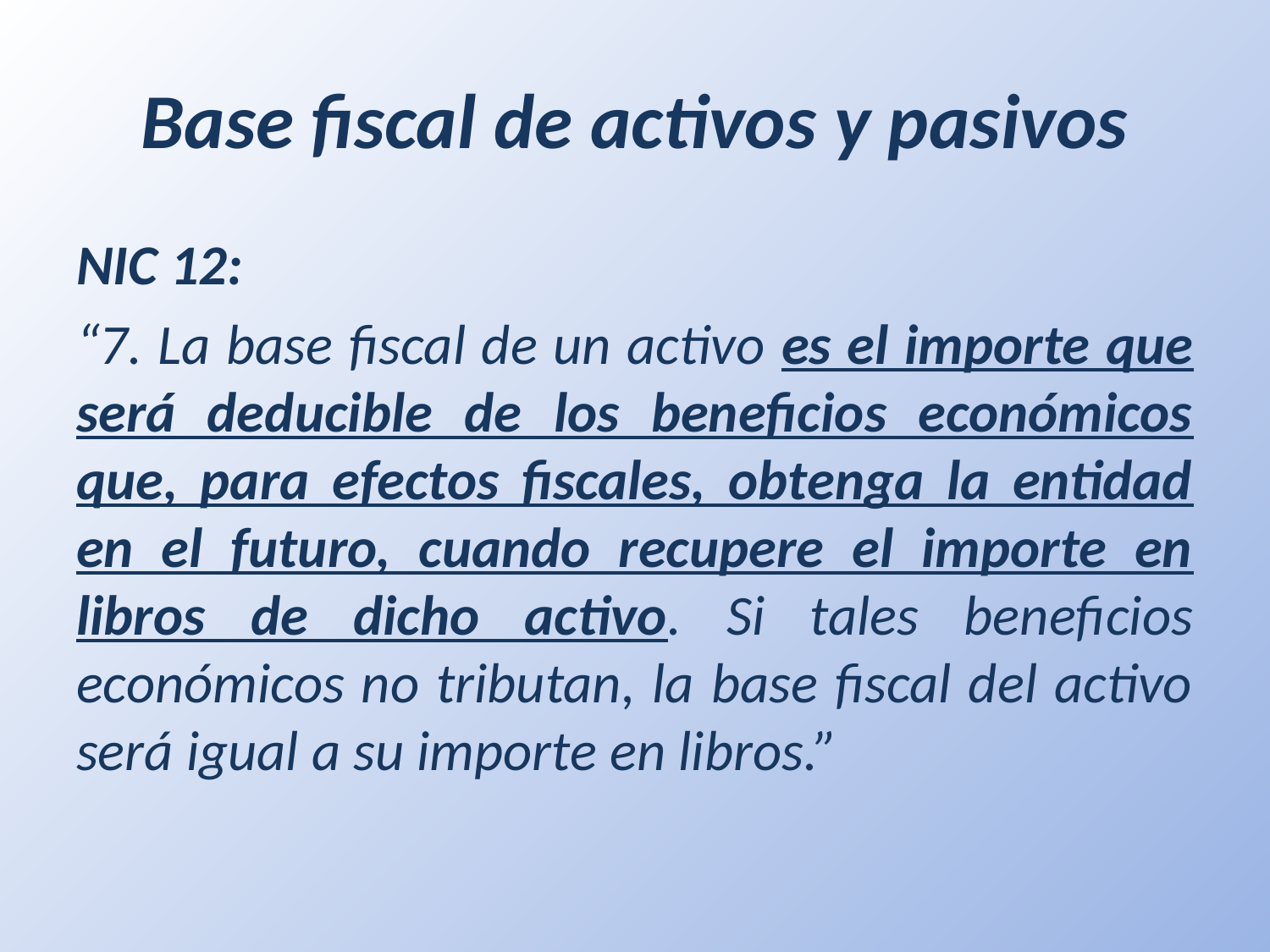

# Base fiscal de activos y pasivos
NIC 12:
“7. La base fiscal de un activo es el importe que será deducible de los beneficios económicos que, para efectos fiscales, obtenga la entidad en el futuro, cuando recupere el importe en libros de dicho activo. Si tales beneficios económicos no tributan, la base fiscal del activo será igual a su importe en libros.”